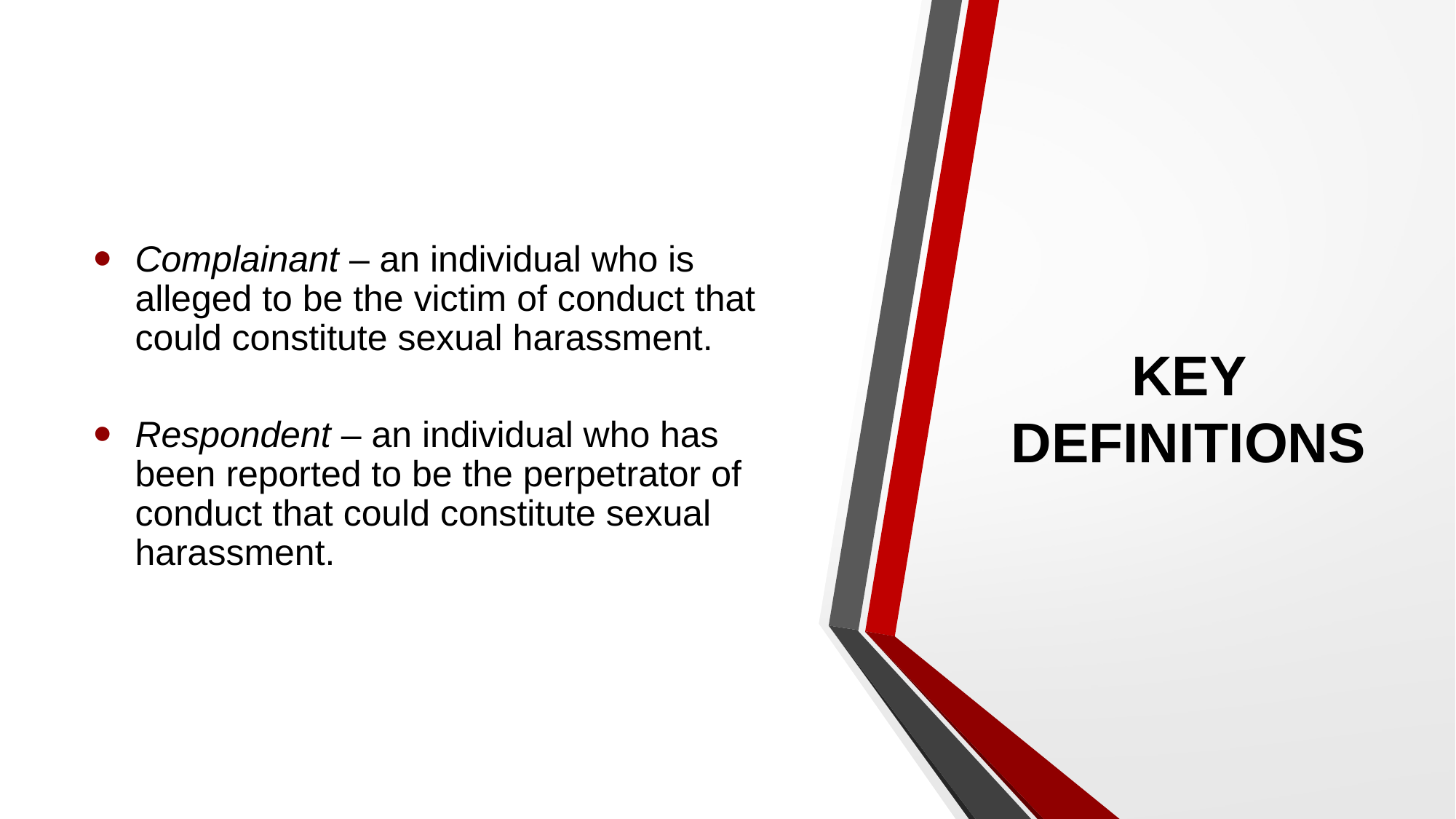

Complainant – an individual who is alleged to be the victim of conduct that could constitute sexual harassment.

Respondent – an individual who has been reported to be the perpetrator of conduct that could constitute sexual harassment.
# KEY DEFINITIONS